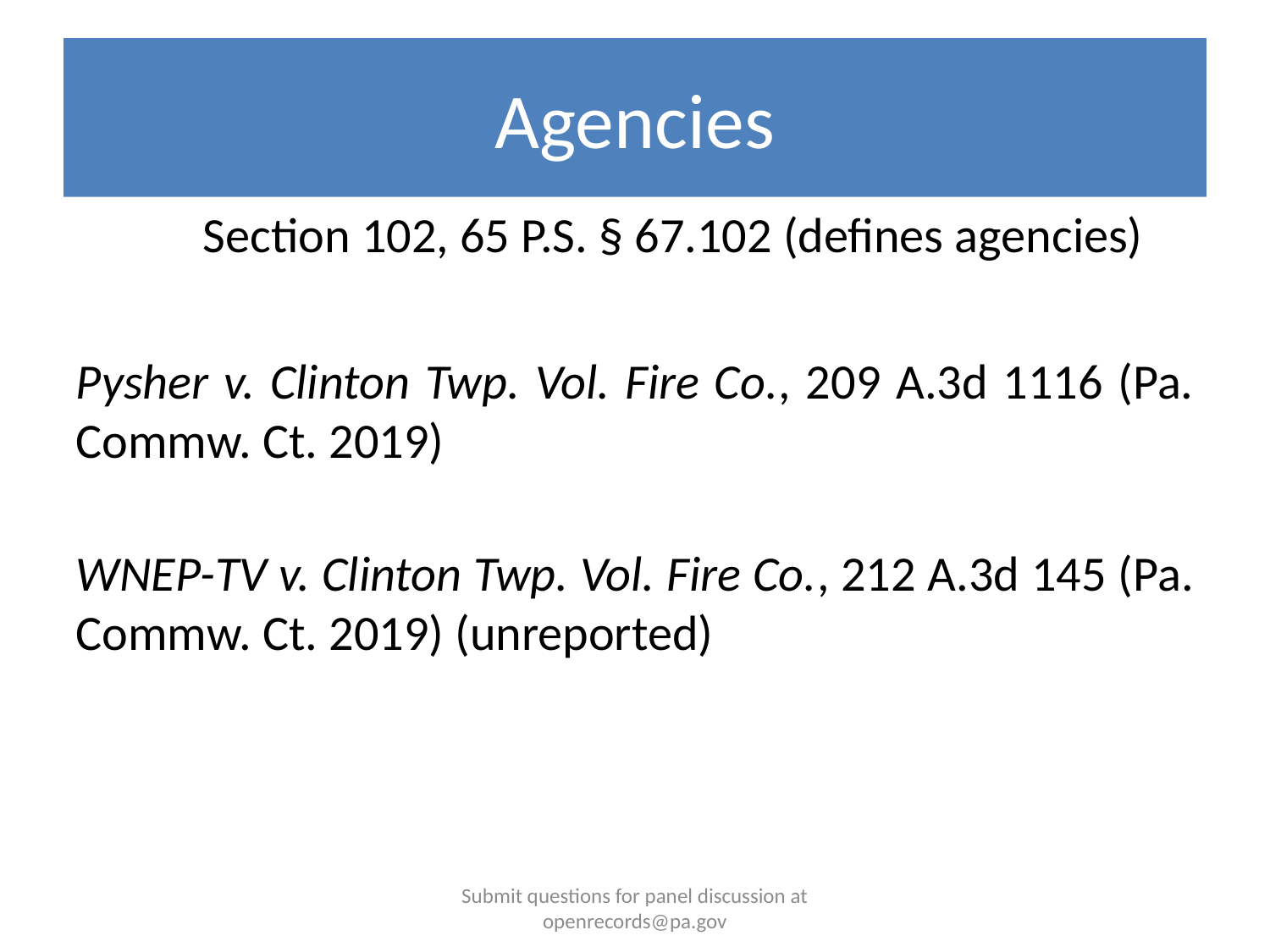

# Agencies
	Section 102, 65 P.S. § 67.102 (defines agencies)

Pysher v. Clinton Twp. Vol. Fire Co., 209 A.3d 1116 (Pa. Commw. Ct. 2019)

WNEP-TV v. Clinton Twp. Vol. Fire Co., 212 A.3d 145 (Pa. Commw. Ct. 2019) (unreported)
Submit questions for panel discussion at openrecords@pa.gov